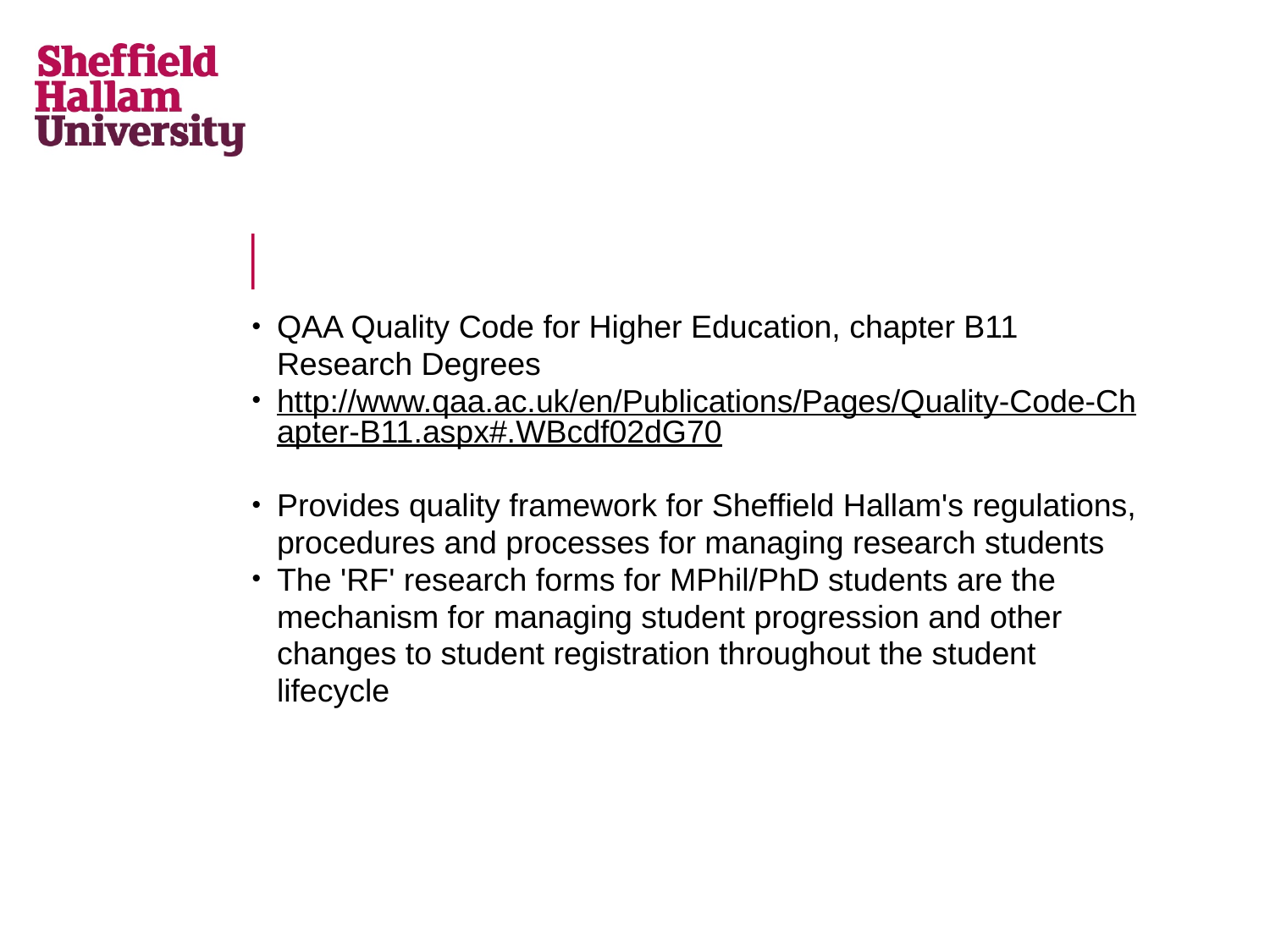

# External Context
QAA Quality Code for Higher Education, chapter B11 Research Degrees
http://www.qaa.ac.uk/en/Publications/Pages/Quality-Code-Chapter-B11.aspx#.WBcdf02dG70
Provides quality framework for Sheffield Hallam's regulations, procedures and processes for managing research students
The 'RF' research forms for MPhil/PhD students are the mechanism for managing student progression and other changes to student registration throughout the student lifecycle